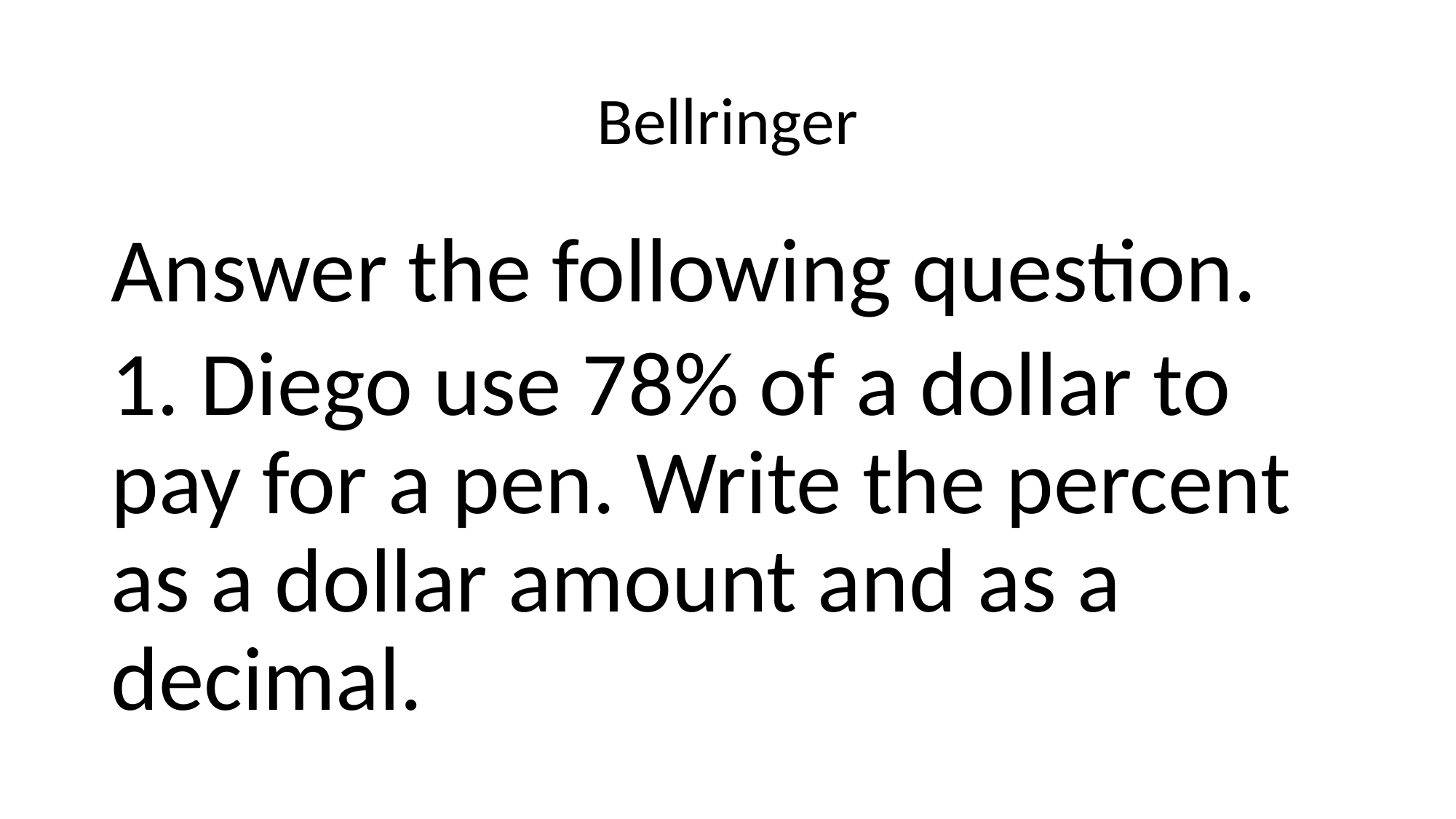

# Bellringer
Answer the following question.
1. Diego use 78% of a dollar to pay for a pen. Write the percent as a dollar amount and as a decimal.